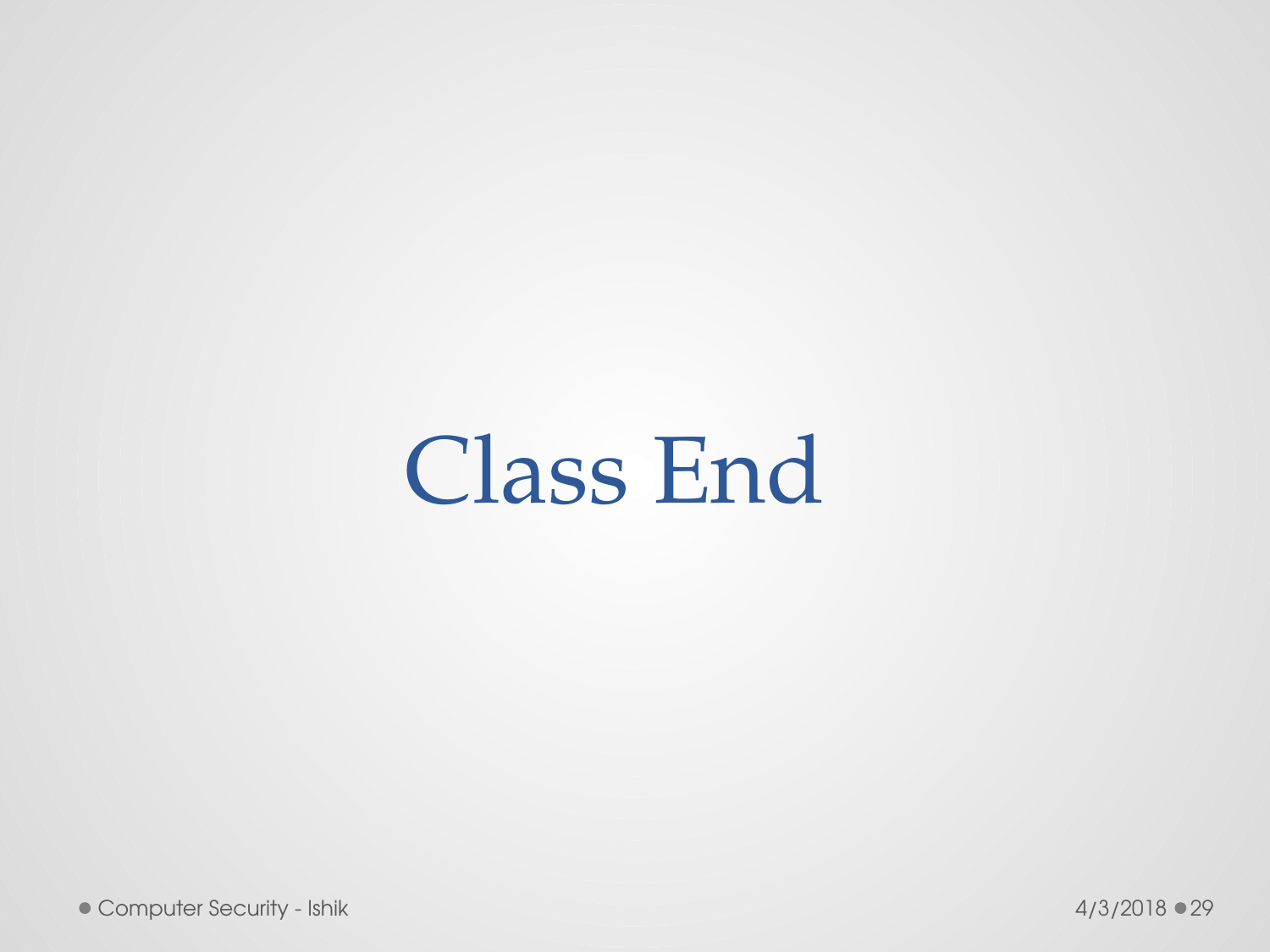

# Class End
Computer Security - Ishik
4/3/2018
29